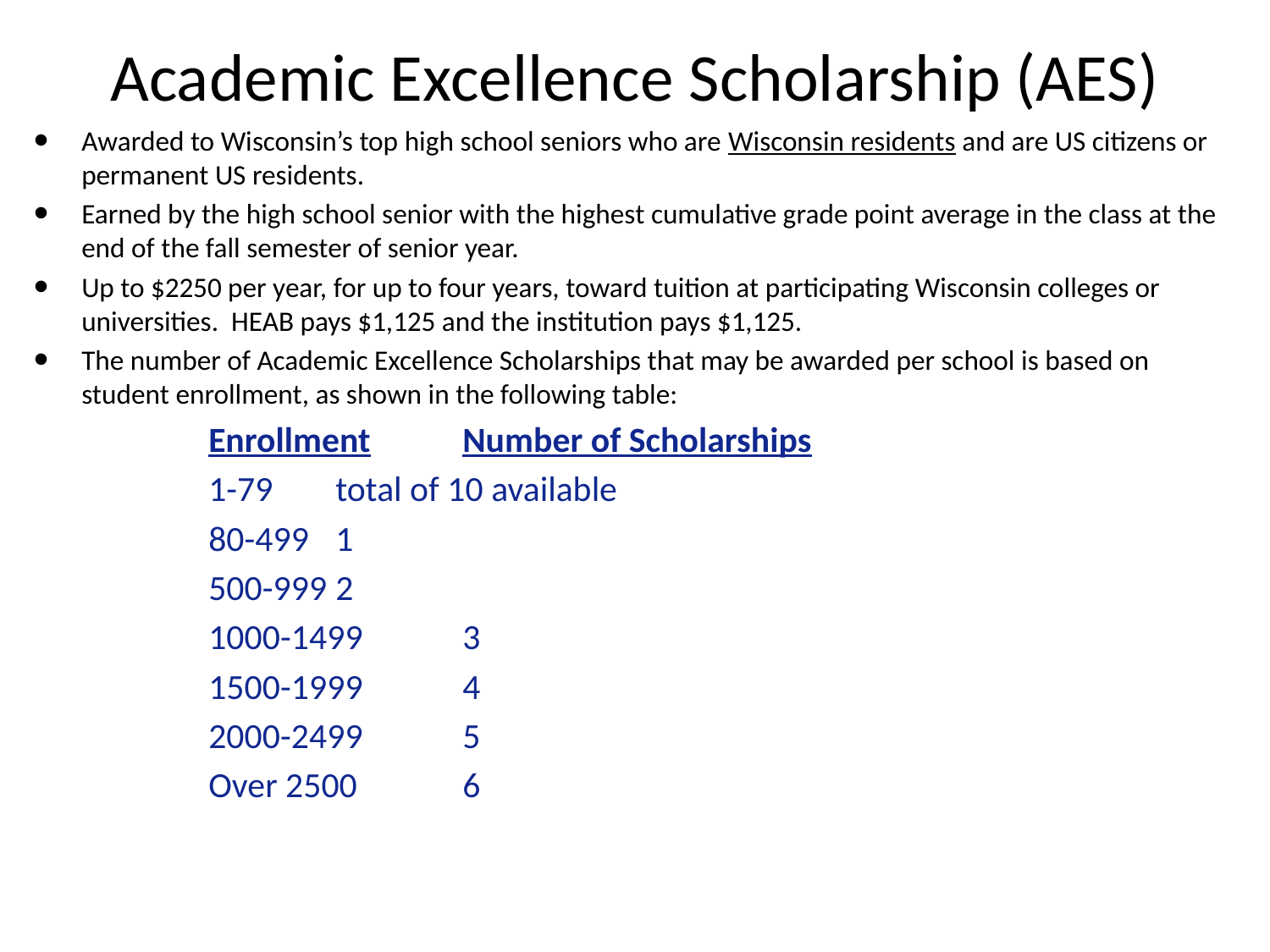

# Academic Excellence Scholarship (AES)
Awarded to Wisconsin’s top high school seniors who are Wisconsin residents and are US citizens or permanent US residents.
Earned by the high school senior with the highest cumulative grade point average in the class at the end of the fall semester of senior year.
Up to $2250 per year, for up to four years, toward tuition at participating Wisconsin colleges or universities.  HEAB pays $1,125 and the institution pays $1,125.
The number of Academic Excellence Scholarships that may be awarded per school is based on student enrollment, as shown in the following table:
		Enrollment	Number of Scholarships
		1-79	total of 10 available
		80-499	1
		500-999	2
		1000-1499	3
		1500-1999	4
		2000-2499	5
		Over 2500	6